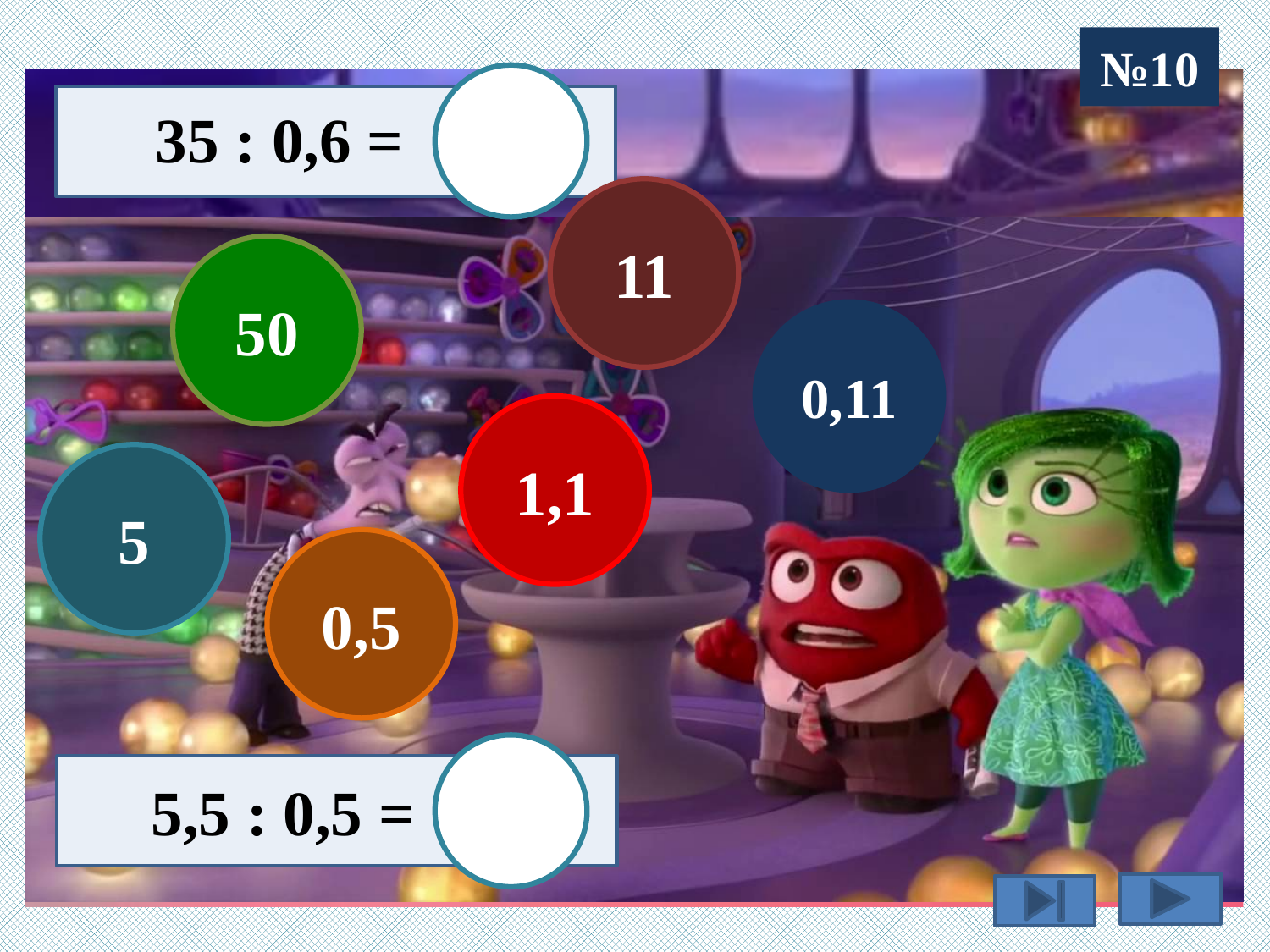

№10
     35 : 0,6 =
11
50
0,11
1,1
5
0,5
     5,5 : 0,5 =